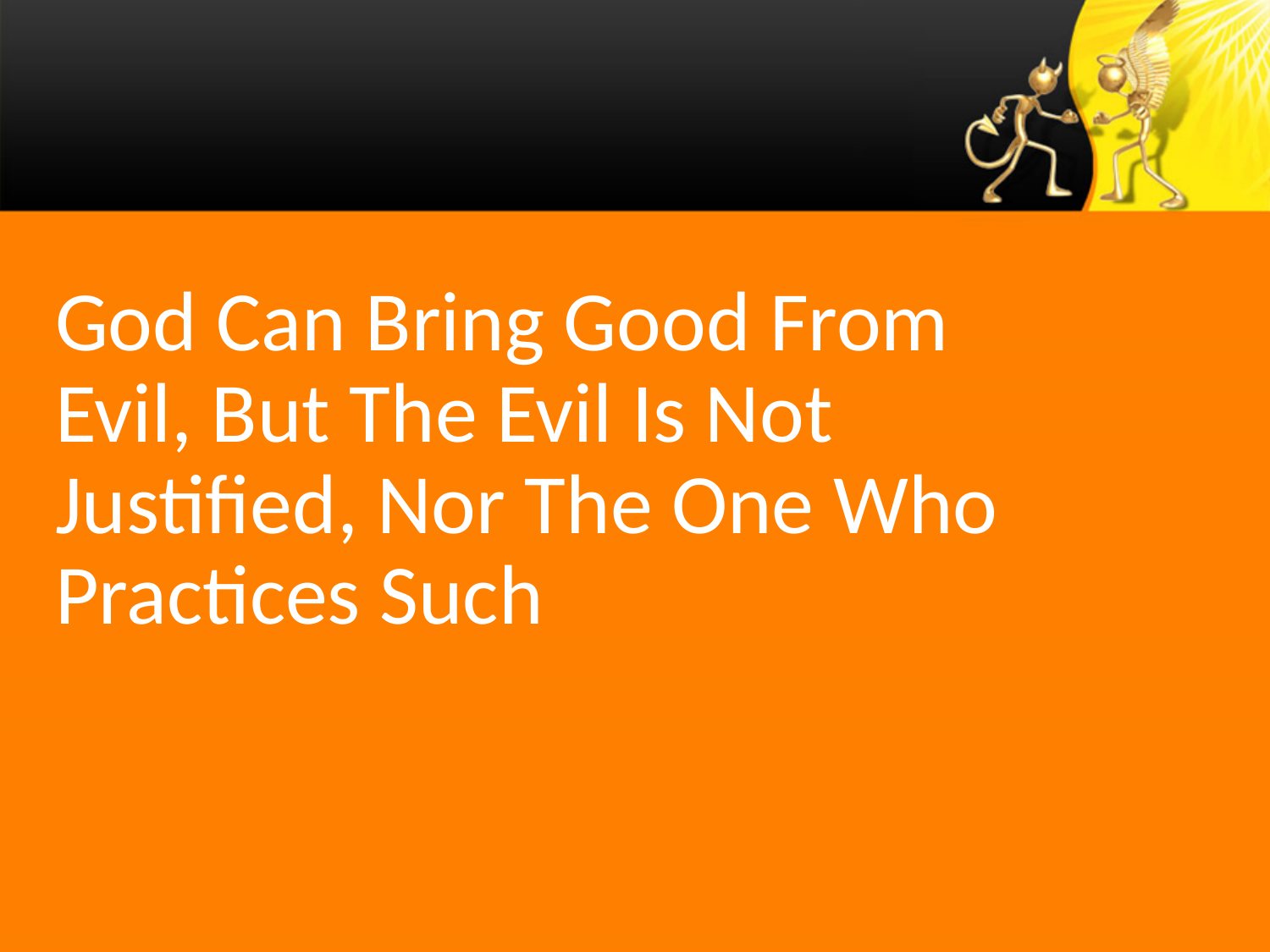

# God Can Bring Good From Evil, But The Evil Is Not Justified, Nor The One Who Practices Such